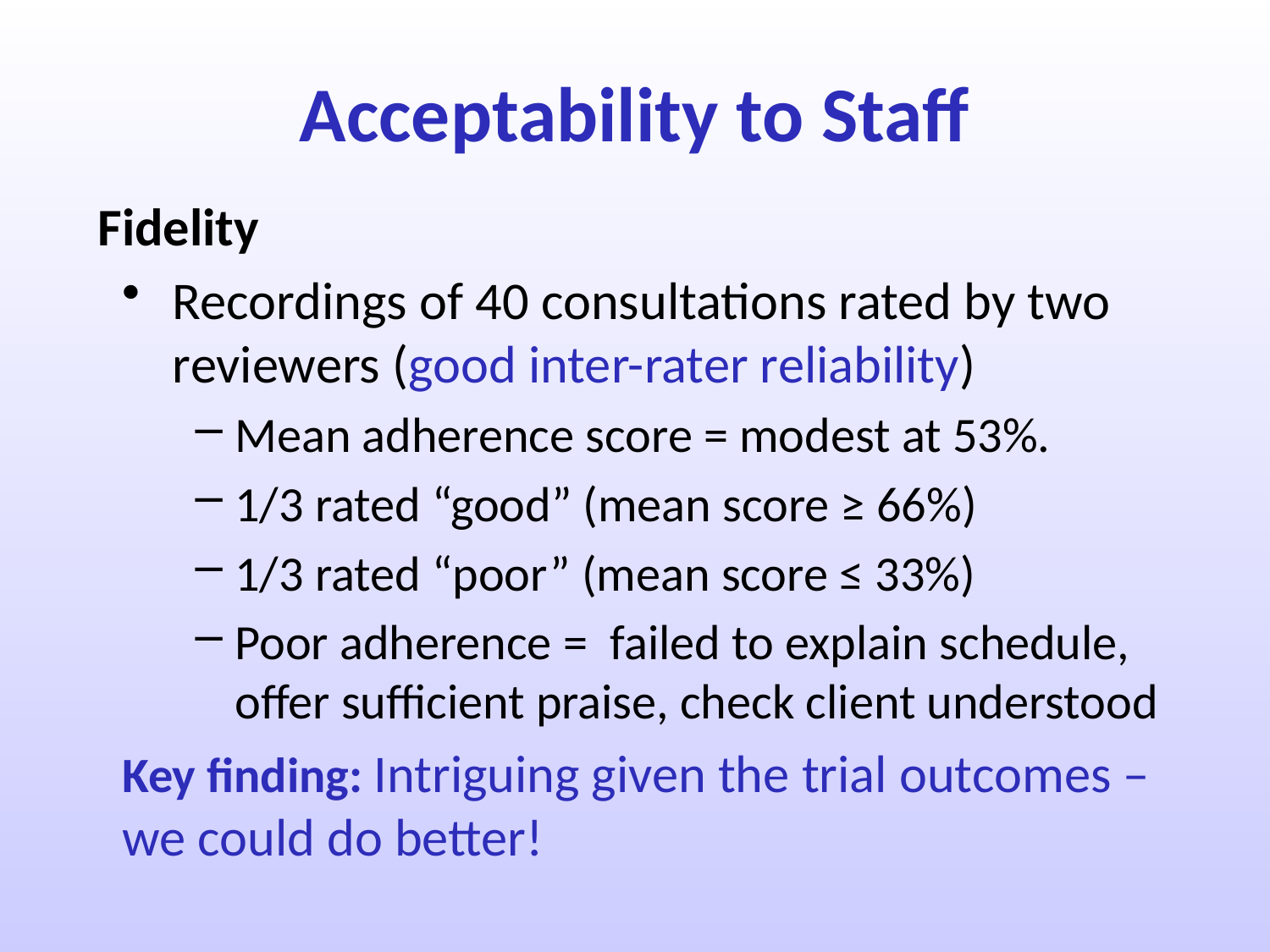

# Acceptability to Staff
Fidelity
Recordings of 40 consultations rated by two reviewers (good inter-rater reliability)
Mean adherence score = modest at 53%.
1/3 rated “good” (mean score ≥ 66%)
1/3 rated “poor” (mean score ≤ 33%)
Poor adherence =  failed to explain schedule, offer sufficient praise, check client understood
Key finding: Intriguing given the trial outcomes – we could do better!